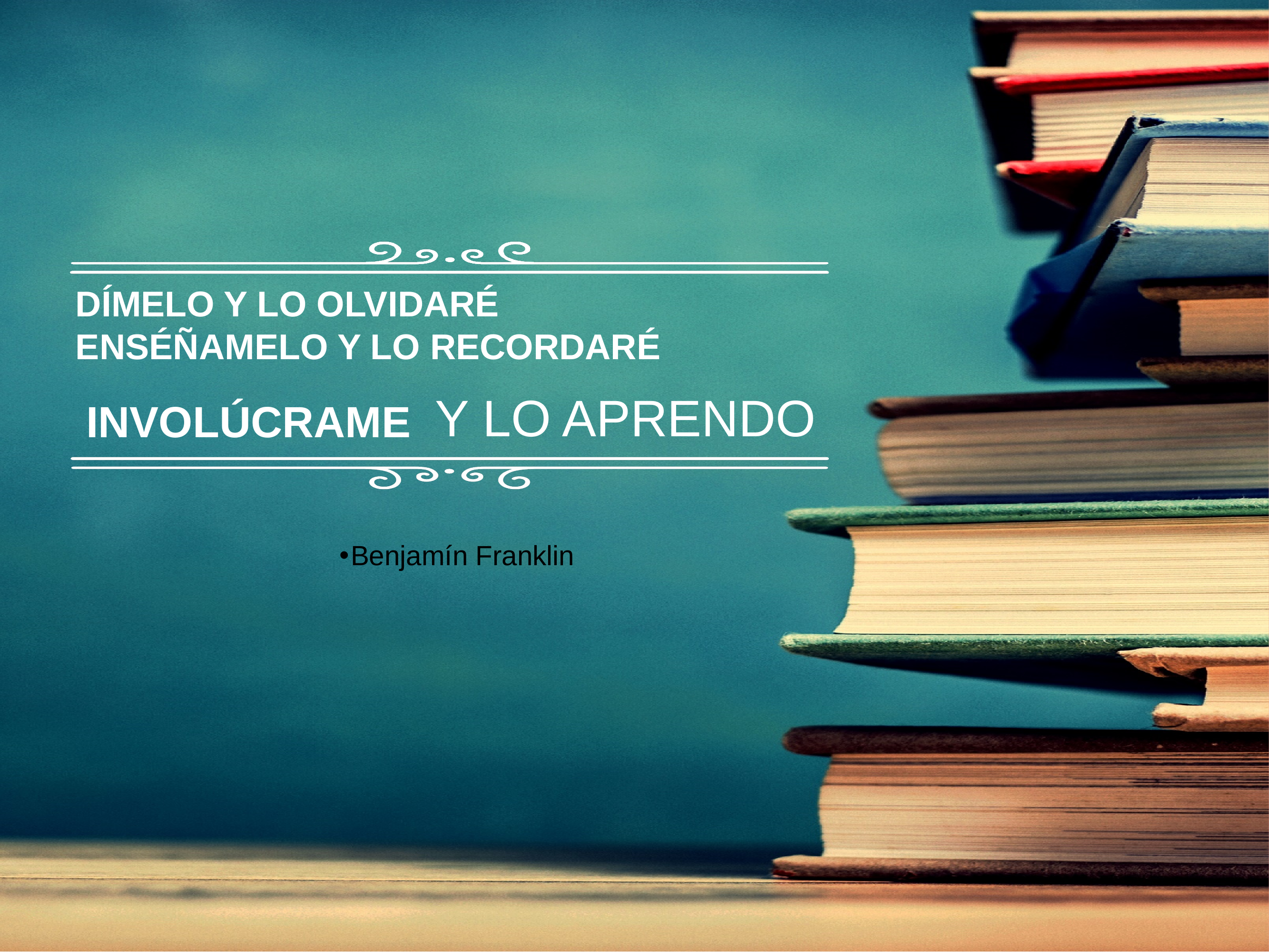

DÍMELO Y LO OLVIDARÉ ENSÉÑAMELO Y LO RECORDARÉ
Y LO APRENDO
INVOLÚCRAME
Benjamín Franklin